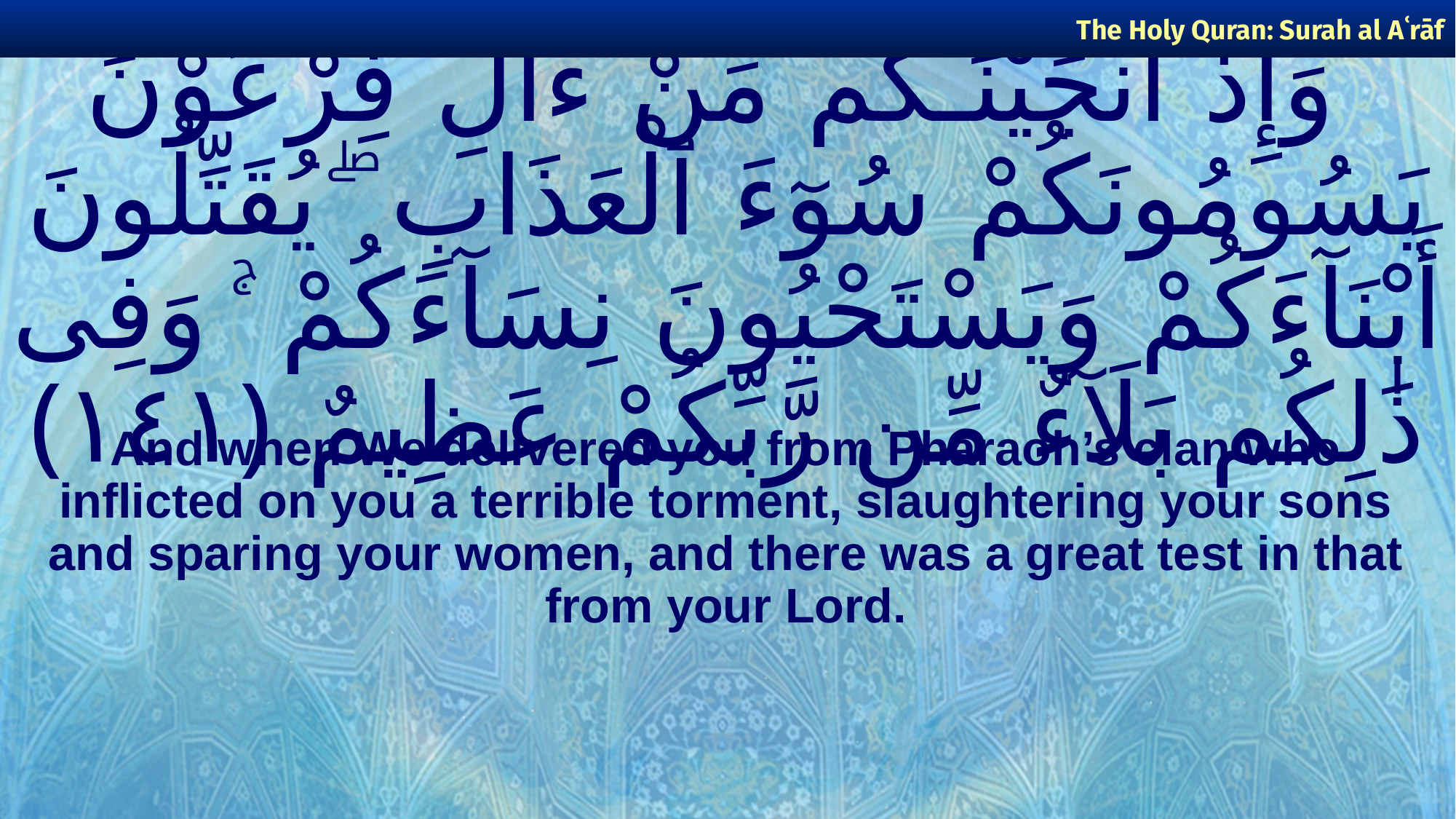

The Holy Quran: Surah al­ Aʿrāf
# وَإِذْ أَنجَيْنَـٰكُم مِّنْ ءَالِ فِرْعَوْنَ يَسُومُونَكُمْ سُوٓءَ ٱلْعَذَابِ ۖ يُقَتِّلُونَ أَبْنَآءَكُمْ وَيَسْتَحْيُونَ نِسَآءَكُمْ ۚ وَفِى ذَٰلِكُم بَلَآءٌ مِّن رَّبِّكُمْ عَظِيمٌ ﴿١٤١﴾
And when We delivered you from Pharaoh’s clan who inflicted on you a terrible torment, slaughtering your sons and sparing your women, and there was a great test in that from your Lord.